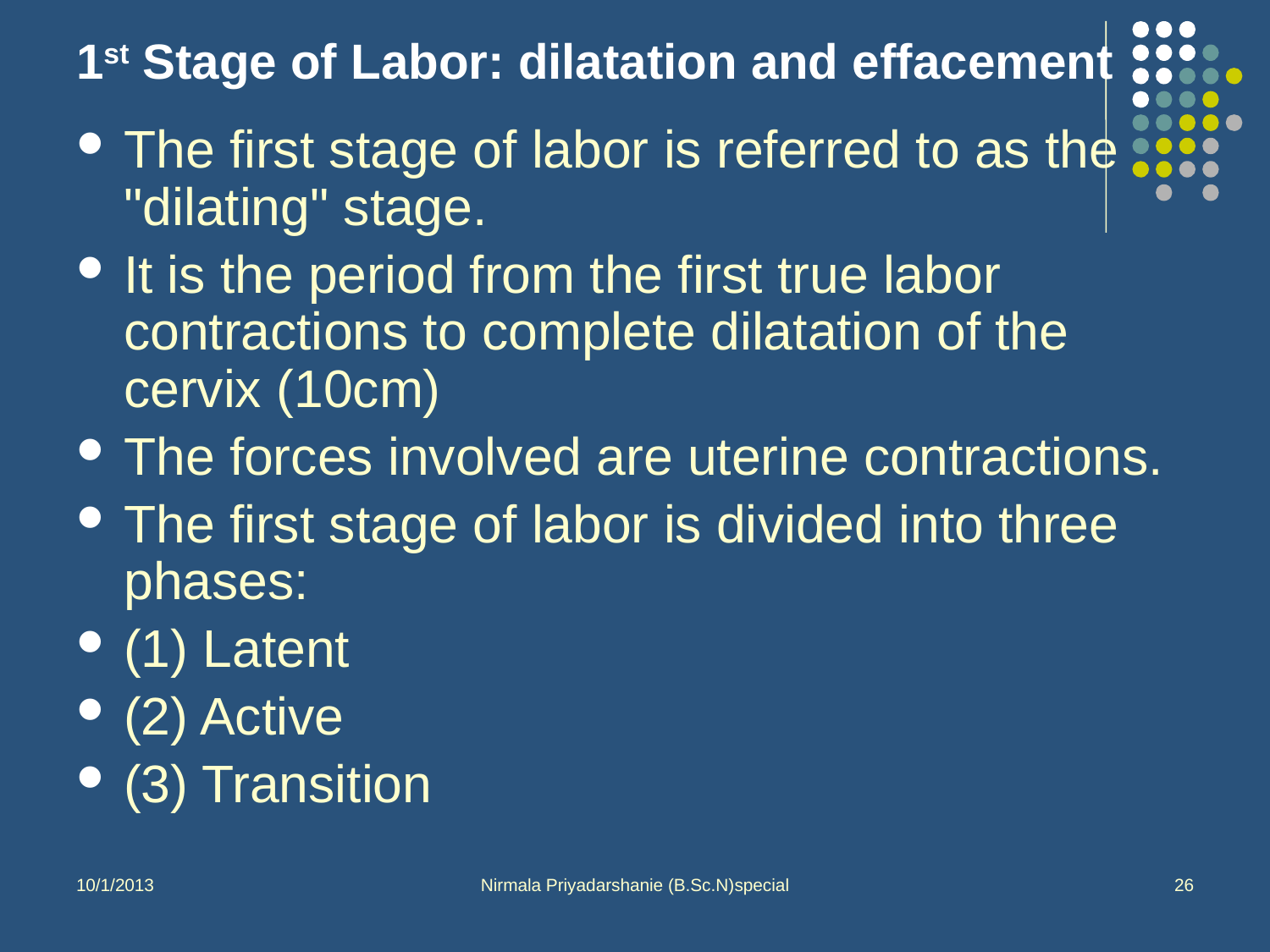

# 1st Stage of Labor: dilatation and effacement
The first stage of labor is referred to as the "dilating" stage.
It is the period from the first true labor contractions to complete dilatation of the cervix (10cm)
The forces involved are uterine contractions.
The first stage of labor is divided into three phases:
(1) Latent
(2) Active
(3) Transition
10/1/2013
Nirmala Priyadarshanie (B.Sc.N)special
26